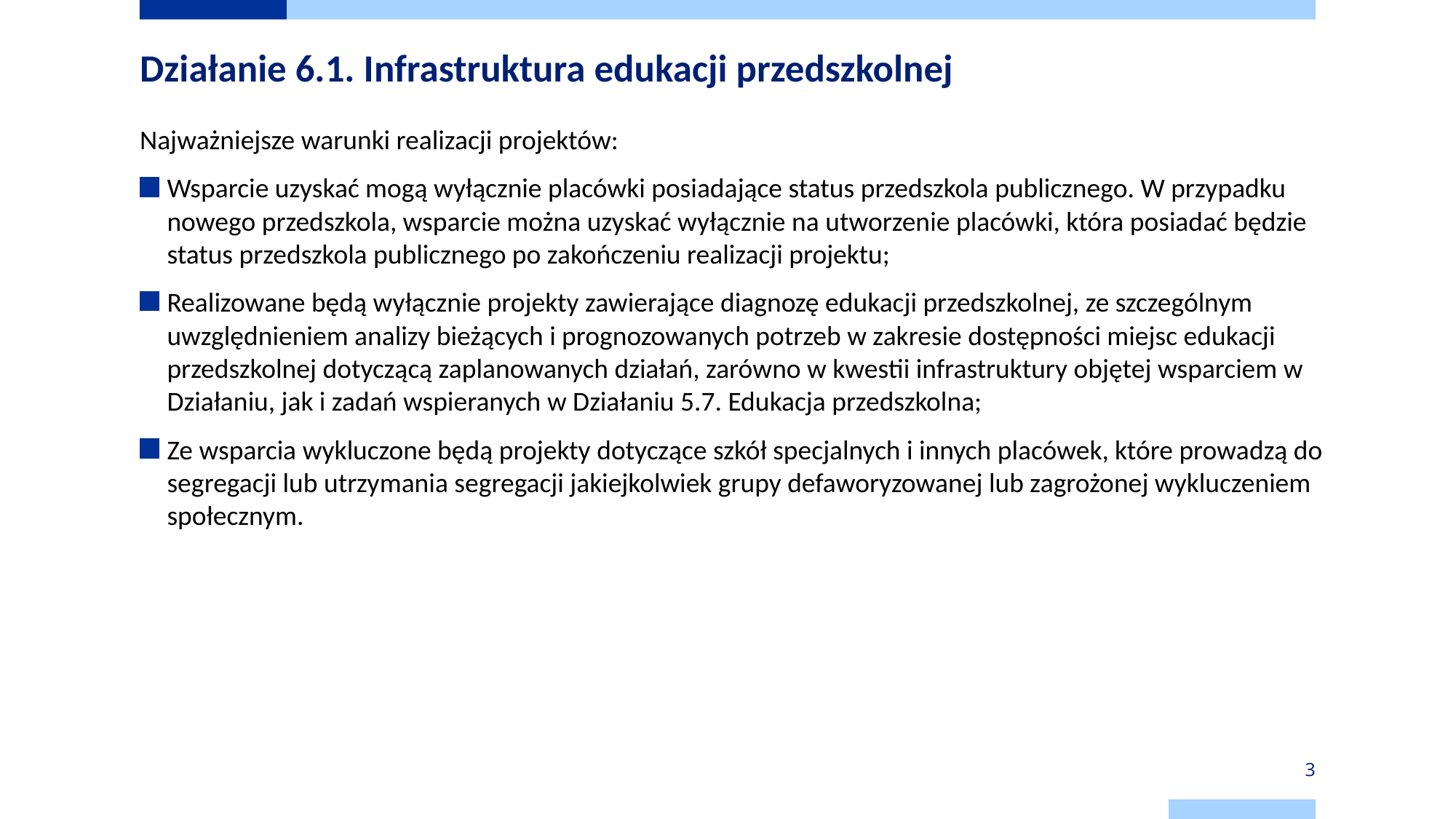

# Działanie 6.1. Infrastruktura edukacji przedszkolnej
Najważniejsze warunki realizacji projektów:
Wsparcie uzyskać mogą wyłącznie placówki posiadające status przedszkola publicznego. W przypadku nowego przedszkola, wsparcie można uzyskać wyłącznie na utworzenie placówki, która posiadać będzie status przedszkola publicznego po zakończeniu realizacji projektu;
Realizowane będą wyłącznie projekty zawierające diagnozę edukacji przedszkolnej, ze szczególnym uwzględnieniem analizy bieżących i prognozowanych potrzeb w zakresie dostępności miejsc edukacji przedszkolnej dotyczącą zaplanowanych działań, zarówno w kwestii infrastruktury objętej wsparciem w Działaniu, jak i zadań wspieranych w Działaniu 5.7. Edukacja przedszkolna;
Ze wsparcia wykluczone będą projekty dotyczące szkół specjalnych i innych placówek, które prowadzą do segregacji lub utrzymania segregacji jakiejkolwiek grupy defaworyzowanej lub zagrożonej wykluczeniem społecznym.

3